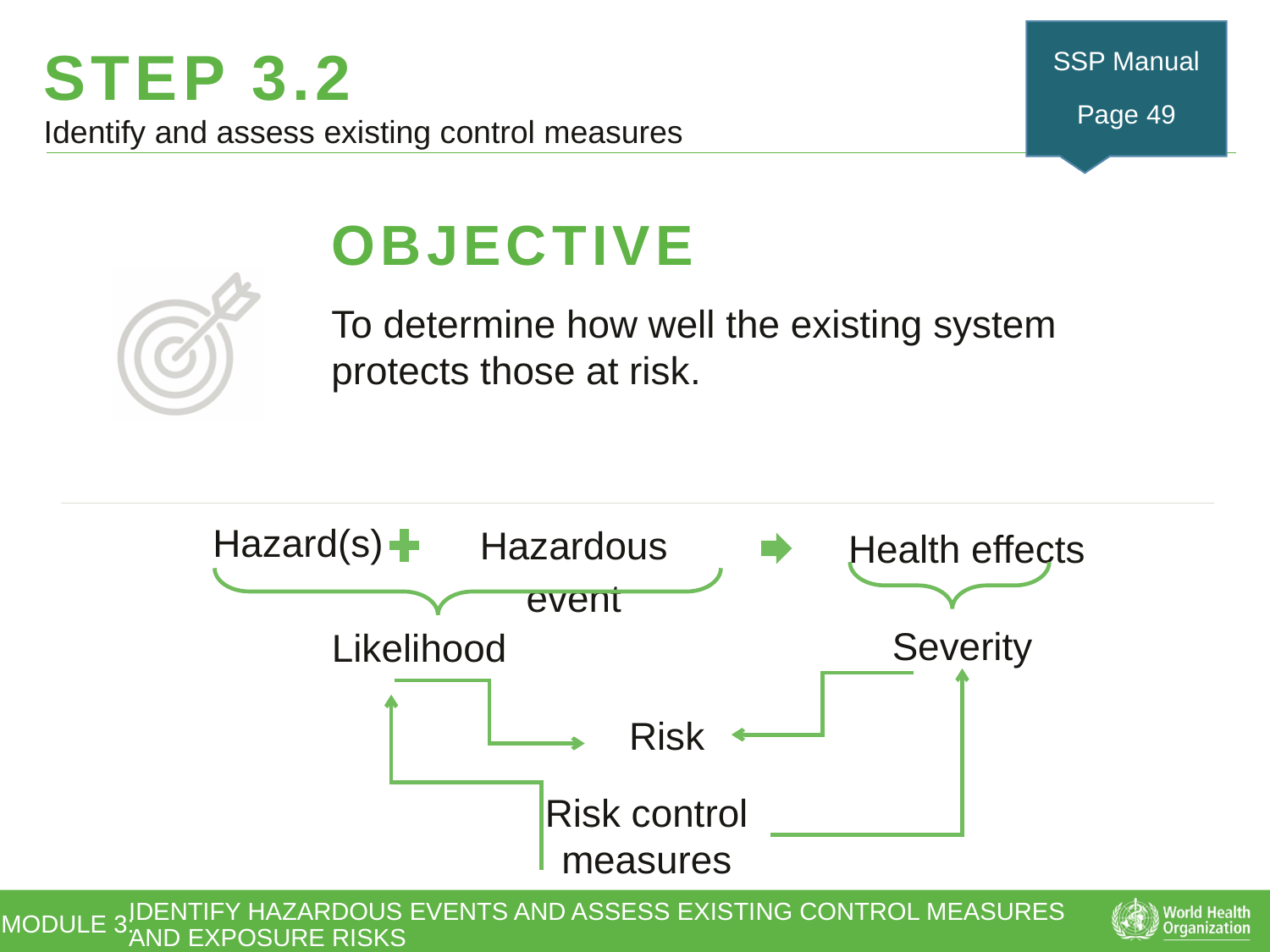

SSP Manual

Page 49
To determine how well the existing system protects those at risk.

Hazardous event
Hazard(s)
Health effects

Severity
Likelihood
Risk
Risk control
measures